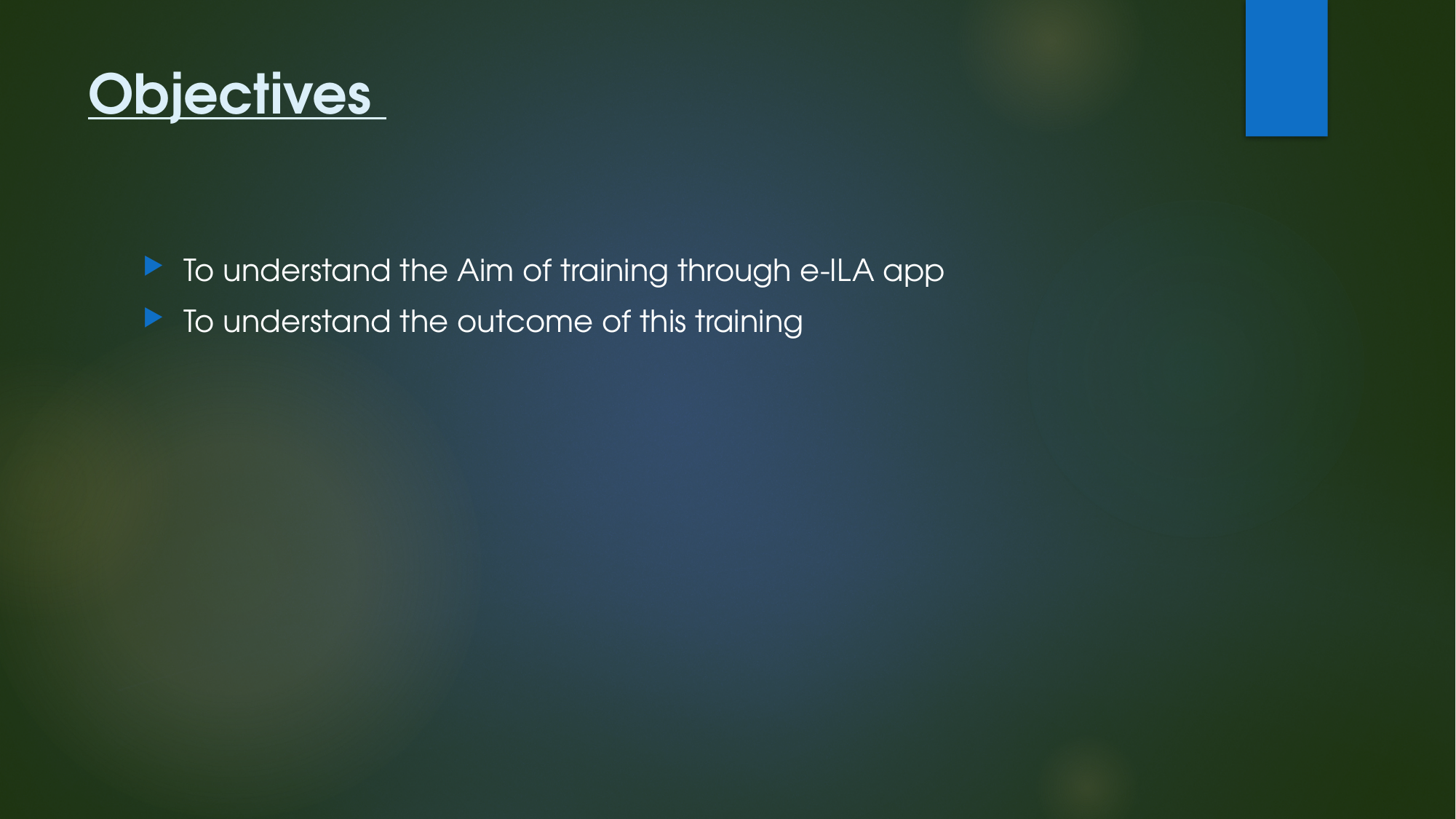

# Objectives
To understand the Aim of training through e-ILA app
To understand the outcome of this training